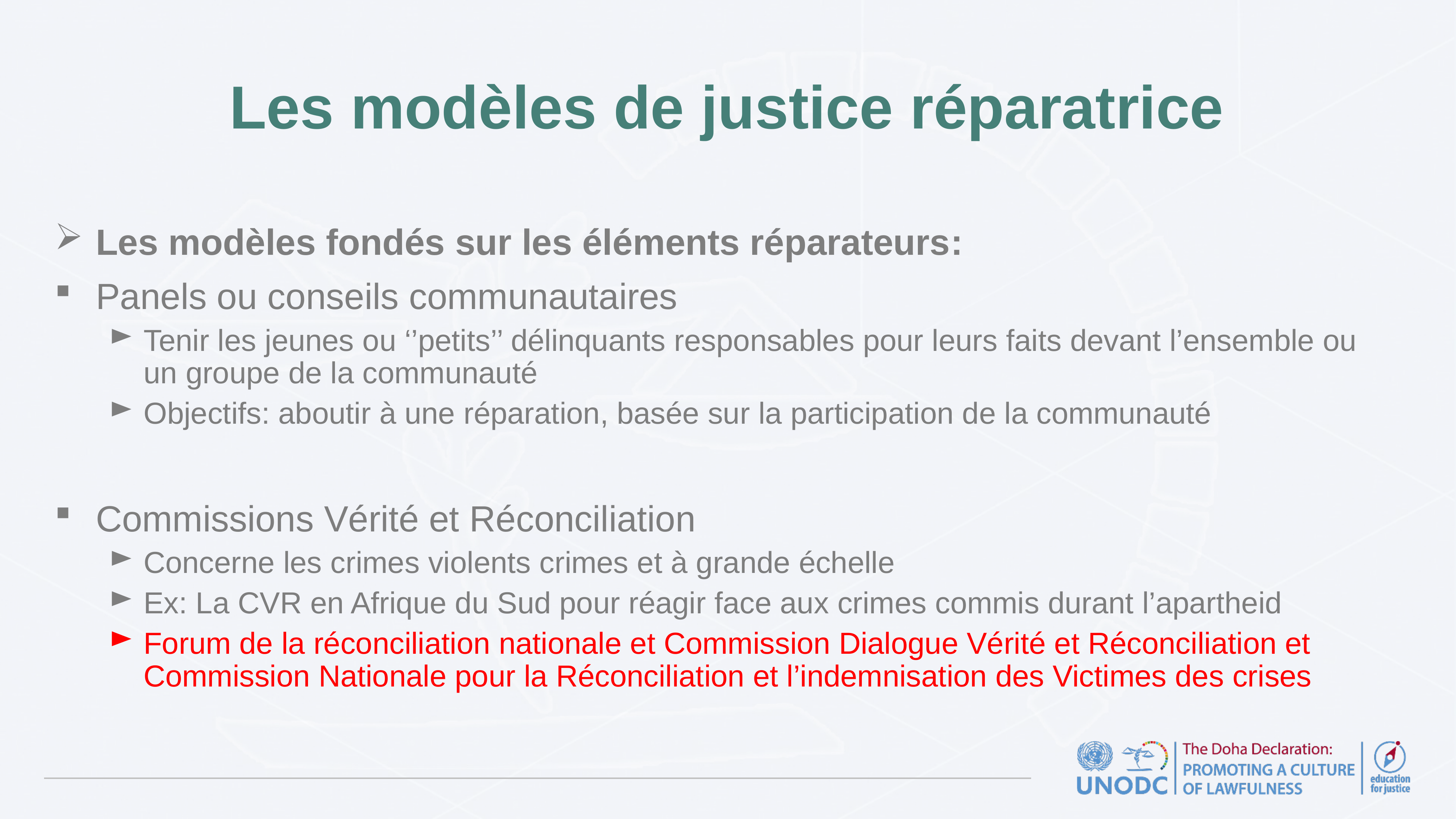

# Les modèles de justice réparatrice
Les modèles fondés sur les éléments réparateurs:
Panels ou conseils communautaires
Tenir les jeunes ou ‘’petits’’ délinquants responsables pour leurs faits devant l’ensemble ou un groupe de la communauté
Objectifs: aboutir à une réparation, basée sur la participation de la communauté

Commissions Vérité et Réconciliation
Concerne les crimes violents crimes et à grande échelle
Ex: La CVR en Afrique du Sud pour réagir face aux crimes commis durant l’apartheid
Forum de la réconciliation nationale et Commission Dialogue Vérité et Réconciliation et Commission Nationale pour la Réconciliation et l’indemnisation des Victimes des crises